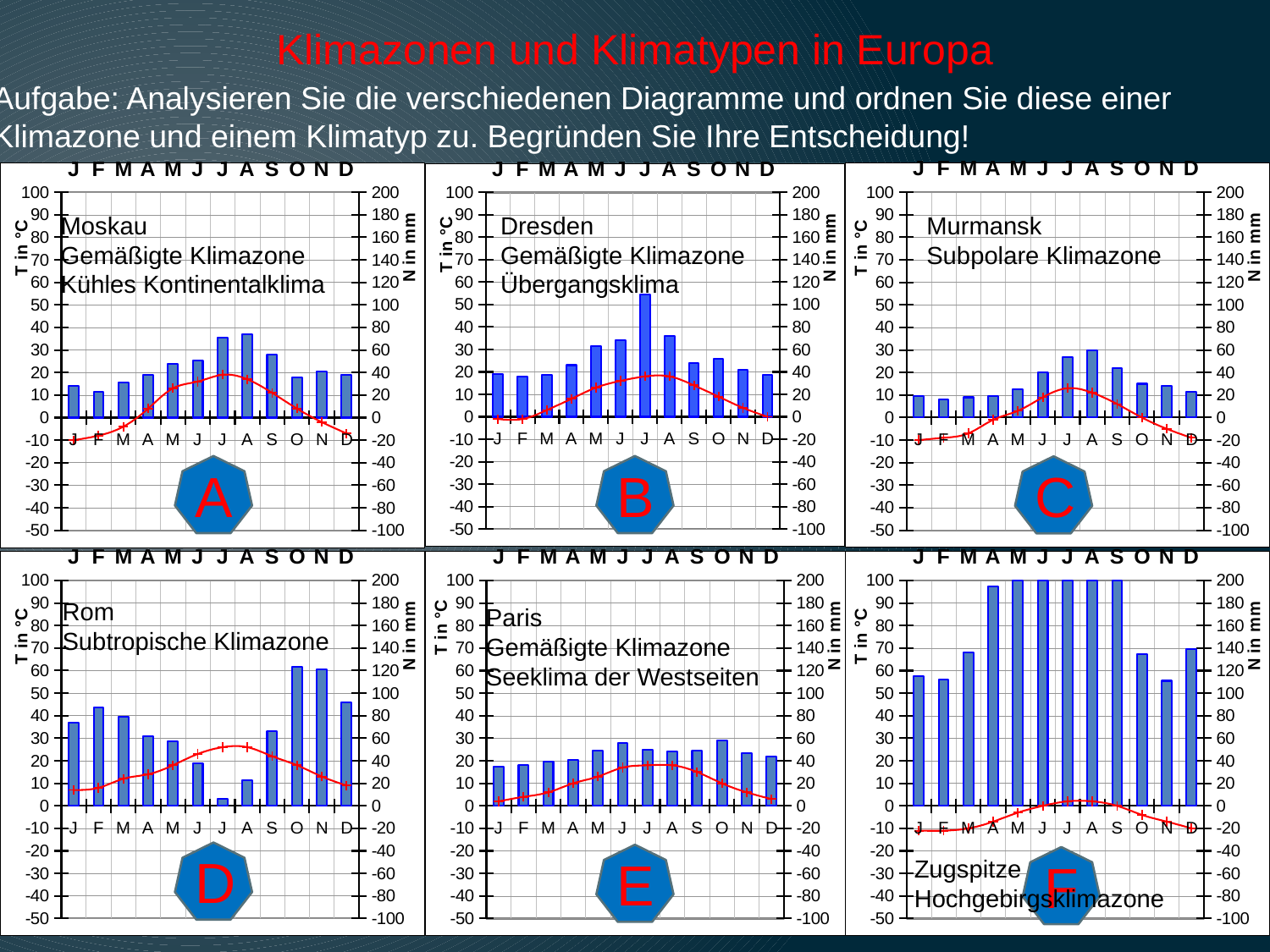

Klimazonen und Klimatypen in Europa
Aufgabe: Analysieren Sie die verschiedenen Diagramme und ordnen Sie diese einer
Klimazone und einem Klimatyp zu. Begründen Sie Ihre Entscheidung!

### Chart

| Category | N in mm | T in °C |
|---|---|---|
|  | 19.0 | -10.0 |
|  | 16.0 | -9.0 |
|  | 18.0 | -7.0 |
|  | 19.0 | -1.0 |
| 46m | 25.0 | 3.0 |
|   | 40.0 | 9.0 |
|  | 54.0 | 13.0 |
| 0,1 | 60.0 | 11.0 |
|  °C | 44.0 | 6.0 |
|   | 30.0 | 0.0 |
| 376 | 28.0 | -5.0 |
|   mm | 23.0 | -9.0 |

### Chart

| Category | N in mm | T in °C |
|---|---|---|
|  | 28.0 | -10.0 |
|  | 23.0 | -8.0 |
|  | 31.0 | -4.0 |
|  | 38.0 | 4.0 |
|  156m | 48.0 | 13.0 |
|   | 51.0 | 16.0 |
|  | 71.0 | 19.0 |
| 4,4 | 74.0 | 17.0 |
|  °C | 56.0 | 11.0 |
|   | 36.0 | 4.0 |
| 535 | 41.0 | -2.0 |
|   mm | 38.0 | -7.0 |

### Chart

| Category | N in mm | T in °C |
|---|---|---|
|  | 38.0 | -1.0 |
|  | 36.0 | -1.0 |
|  | 37.0 | 3.0 |
|  | 46.0 | 8.0 |
|  246m | 63.0 | 13.0 |
|   | 68.0 | 16.0 |
|  | 109.0 | 18.0 |
| 8,4 | 72.0 | 18.0 |
|  °C | 48.0 | 14.0 |
|   | 52.0 | 9.0 |
| 648 | 42.0 | 4.0 |
|   mm | 37.0 | 0.0 |
Moskau
Gemäßigte Klimazone
Kühles Kontinentalklima
Dresden
Gemäßigte Klimazone
Übergangsklima
Murmansk
Subpolare Klimazone
Rom
Subtropische Klimazone
Paris
Gemäßigte Klimazone
Seeklima der Westseiten
Zugspitze
Hochgebirgsklimazone
A
B
C

### Chart

| Category | N in mm | T in °C |
|---|---|---|
|  | 74.0 | 7.0 |
|  | 87.0 | 8.0 |
|  | 79.0 | 12.0 |
| 46m | 62.0 | 14.0 |
|  | 57.0 | 18.0 |
|  | 38.0 | 23.0 |
| 16,3 | 6.0 | 26.0 |
|    °C | 23.0 | 26.0 |
|  | 66.0 | 22.0 |
|  | 123.0 | 18.0 |
| 828 | 121.0 | 13.0 |
|   mm | 92.0 | 9.0 |

### Chart

| Category | N in mm | T in °C |
|---|---|---|
|  | 35.0 | 2.0 |
|  | 36.0 | 4.0 |
|  | 39.0 | 6.0 |
| 48m | 41.0 | 10.0 |
|  | 49.0 | 13.0 |
|   | 56.0 | 17.0 |
| 10,2 | 50.0 | 18.0 |
|    °C | 48.0 | 18.0 |
|  | 49.0 | 15.0 |
|  | 58.0 | 10.0 |
| 552 | 47.0 | 6.0 |
|   mm | 44.0 | 3.0 |

### Chart

| Category | N in mm | T in °C |
|---|---|---|
|  | 115.0 | -11.0 |
|  | 112.0 | -11.0 |
|  | 136.0 | -10.0 |
| 2962m | 195.0 | -7.0 |
|  | 234.0 | -3.0 |
|  | 317.0 | 0.0 |
| -4,9 | 344.0 | 2.0 |
|   °C | 310.0 | 2.0 |
|  | 242.0 | 0.0 |
| 2390 | 135.0 | -4.0 |
|     mm | 111.0 | -7.0 |
D
E
F